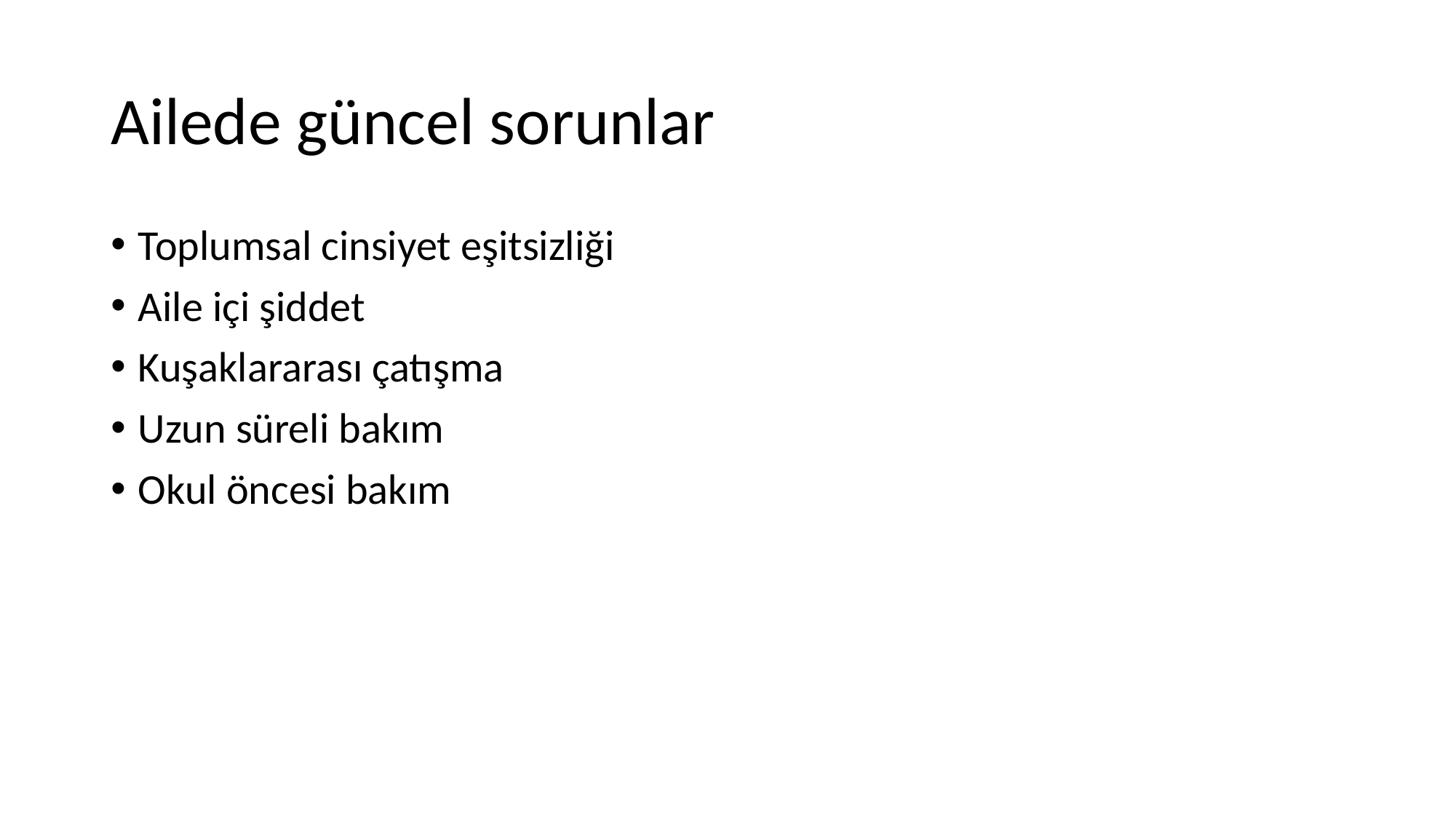

# Ailede güncel sorunlar
Toplumsal cinsiyet eşitsizliği
Aile içi şiddet
Kuşaklararası çatışma
Uzun süreli bakım
Okul öncesi bakım